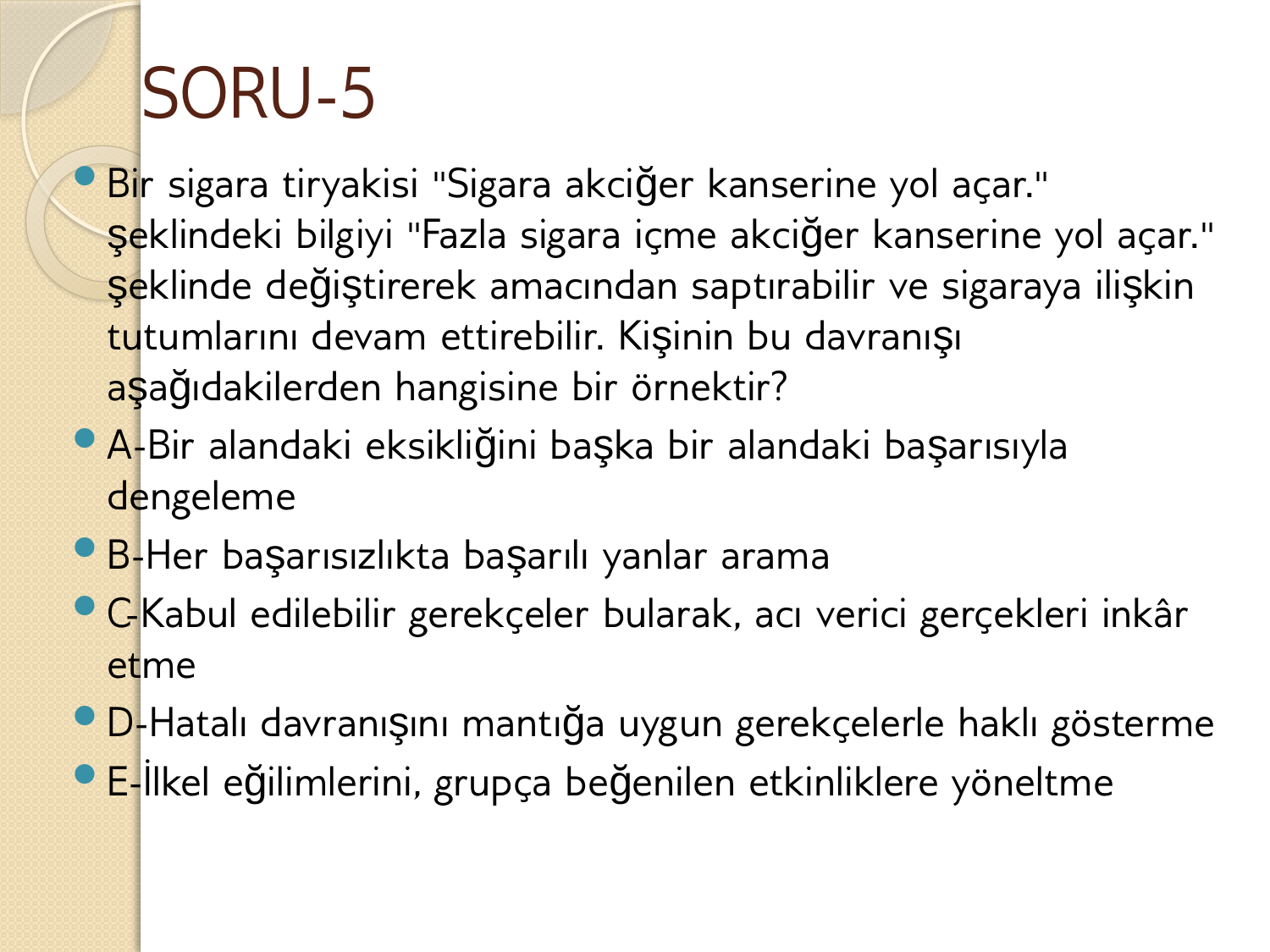

# SORU-5
Bir sigara tiryakisi "Sigara akciğer kanserine yol açar." şeklindeki bilgiyi "Fazla sigara içme akciğer kanserine yol açar." şeklinde değiştirerek amacından saptırabilir ve sigaraya ilişkin tutumlarını devam ettirebilir. Kişinin bu davranışı aşağıdakilerden hangisine bir örnektir?
A-Bir alandaki eksikliğini başka bir alandaki başarısıyla dengeleme
B-Her başarısızlıkta başarılı yanlar arama
C-Kabul edilebilir gerekçeler bularak, acı verici gerçekleri inkâr etme
D-Hatalı davranışını mantığa uygun gerekçelerle haklı gösterme
E-İlkel eğilimlerini, grupça beğenilen etkinliklere yöneltme